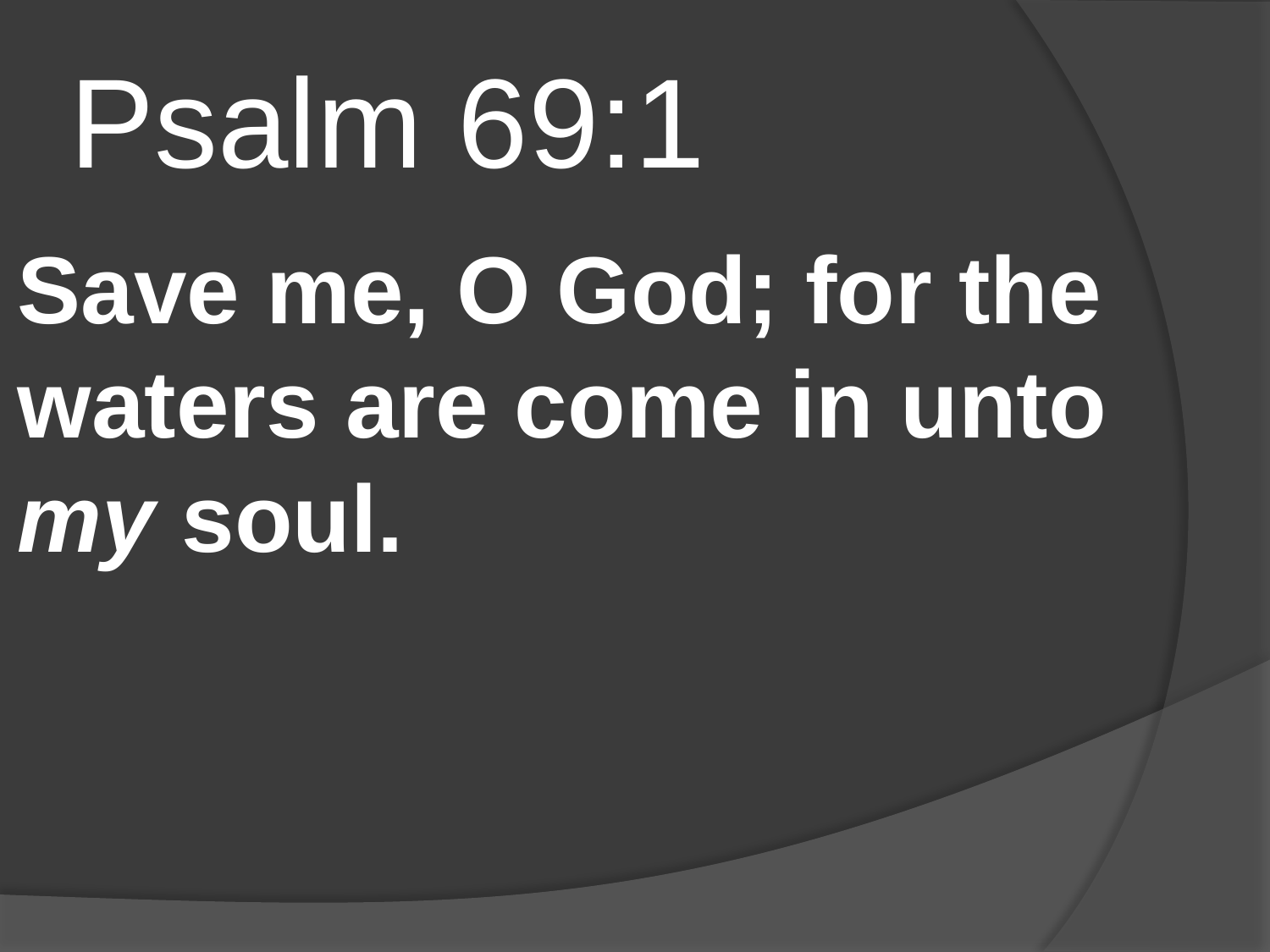

# Psalm 69:1
Save me, O God; for the waters are come in unto my soul.